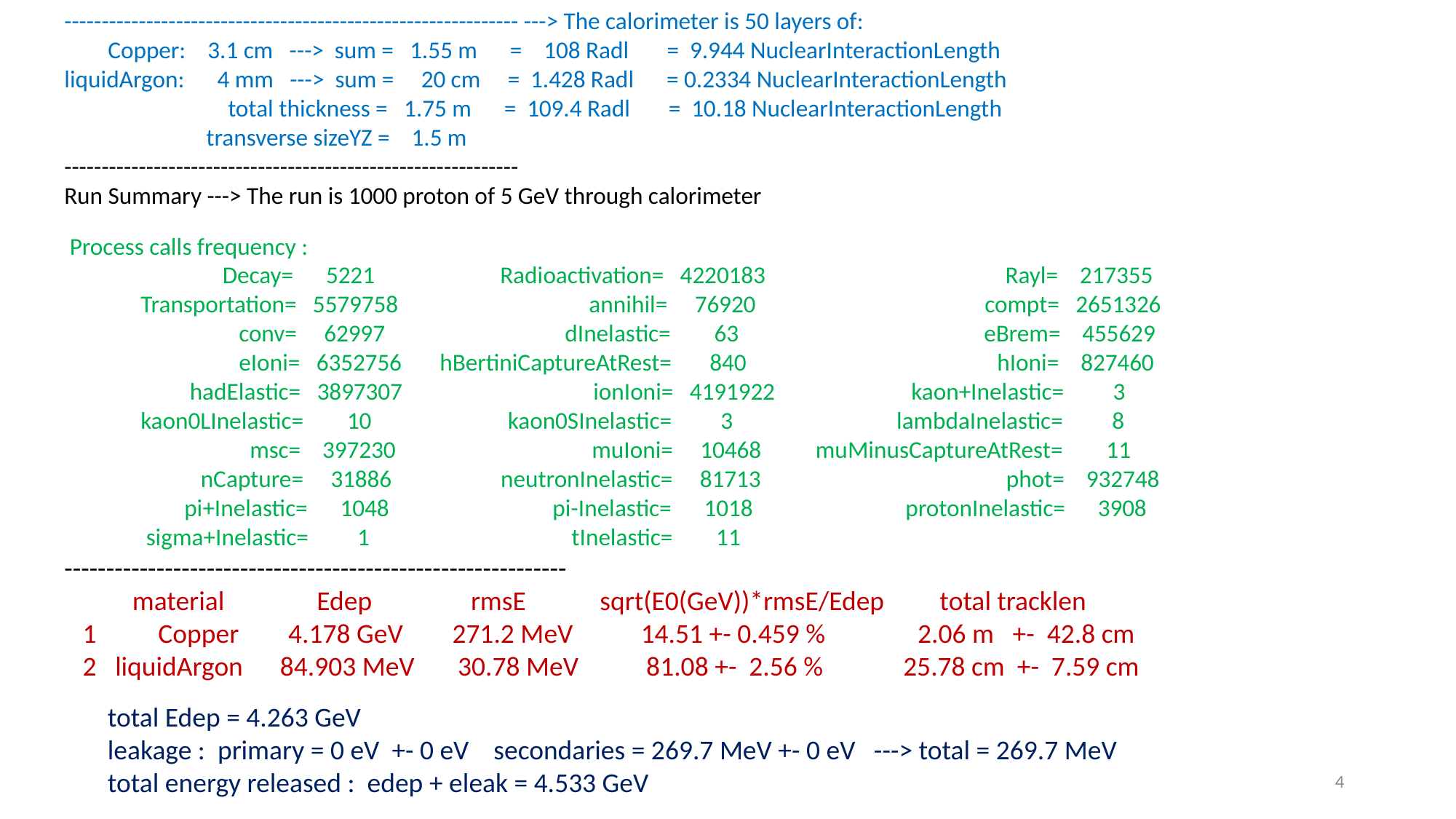

------------------------------------------------------------- ---> The calorimeter is 50 layers of:
        Copper:    3.1 cm   --->  sum =   1.55 m      =    108 Radl       =  9.944 NuclearInteractionLength
liquidArgon:      4 mm   --->  sum =     20 cm     =  1.428 Radl      = 0.2334 NuclearInteractionLength
                              total thickness =   1.75 m      =  109.4 Radl       =  10.18 NuclearInteractionLength
                          transverse sizeYZ =    1.5 m
-------------------------------------------------------------
Run Summary ---> The run is 1000 proton of 5 GeV through calorimeter

 Process calls frequency :
                             Decay=      5221                       Radioactivation=   4220183                                            Rayl=    217355
              Transportation=   5579758                                   annihil=     76920                                          compt=   2651326
                                conv=     62997                                 dInelastic=        63                                             eBrem=    455629
                                eIoni=   6352756       hBertiniCaptureAtRest=       840                                              hIoni=    827460
                       hadElastic=   3897307                                   ionIoni=   4191922                         kaon+Inelastic=         3
              kaon0LInelastic=        10                         kaon0SInelastic=         3                              lambdaInelastic=         8
                                  msc=    397230                                    muIoni=     10468          muMinusCaptureAtRest=        11
                         nCapture=     31886                    neutronInelastic=     81713                                             phot=    932748
                      pi+Inelastic=      1048                              pi-Inelastic=      1018                            protonInelastic=      3908
               sigma+Inelastic=         1                                     tInelastic=        11
------------------------------------------------------------
           material               Edep                rmsE            sqrt(E0(GeV))*rmsE/Edep         total tracklen
   1          Copper        4.178 GeV        271.2 MeV           14.51 +- 0.459 %               2.06 m   +-  42.8 cm
   2   liquidArgon      84.903 MeV       30.78 MeV           81.08 +-  2.56 %             25.78 cm  +-  7.59 cm

       total Edep = 4.263 GeV
       leakage :  primary = 0 eV  +- 0 eV    secondaries = 269.7 MeV +- 0 eV   ---> total = 269.7 MeV
       total energy released :  edep + eleak = 4.533 GeV

4